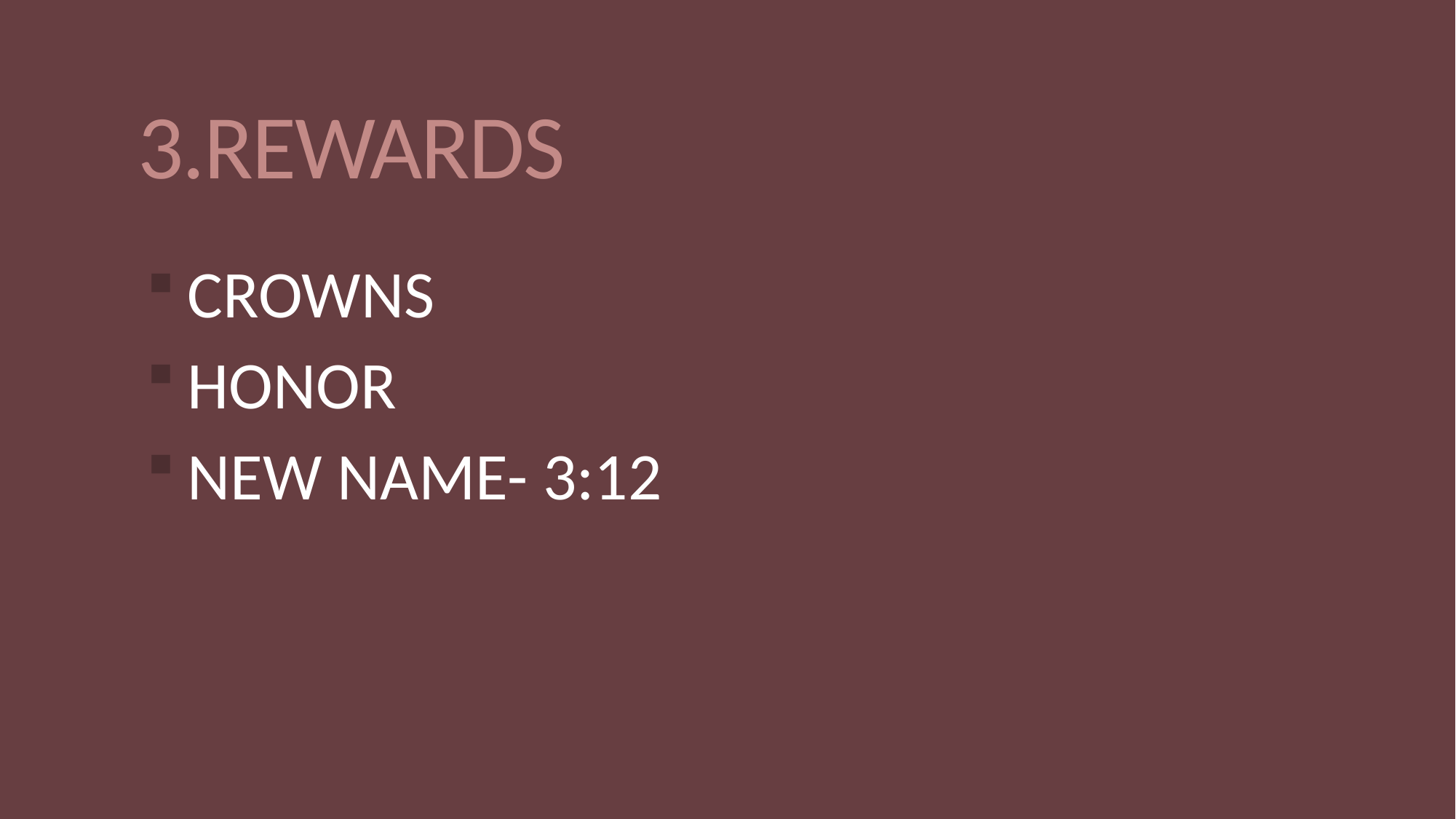

# 3.REWARDS
CROWNS
HONOR
NEW NAME- 3:12